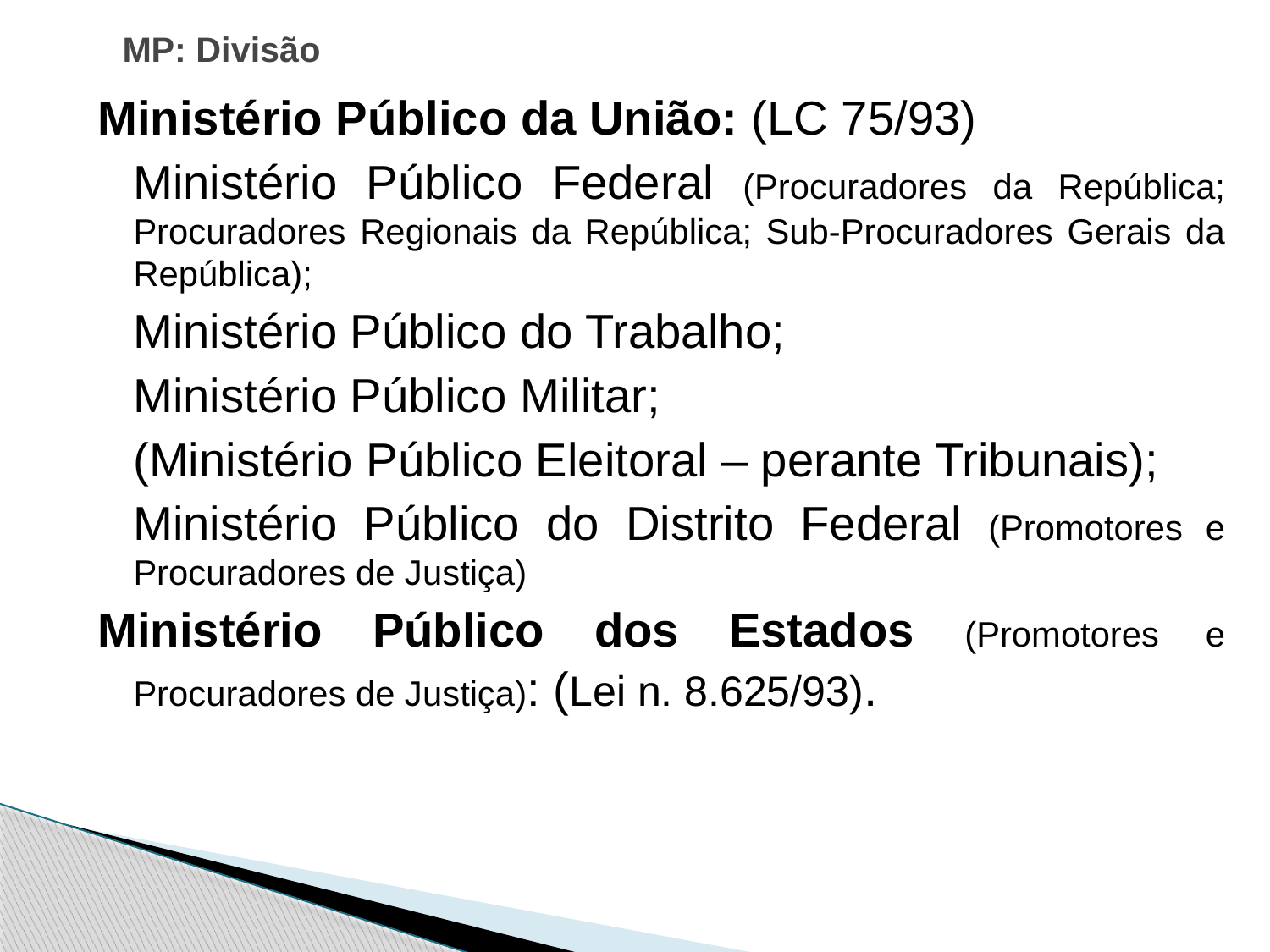

MP: Divisão
Ministério Público da União: (LC 75/93)
	Ministério Público Federal (Procuradores da República; Procuradores Regionais da República; Sub-Procuradores Gerais da República);
	Ministério Público do Trabalho;
	Ministério Público Militar;
	(Ministério Público Eleitoral – perante Tribunais);
	Ministério Público do Distrito Federal (Promotores e Procuradores de Justiça)
Ministério Público dos Estados (Promotores e Procuradores de Justiça): (Lei n. 8.625/93).